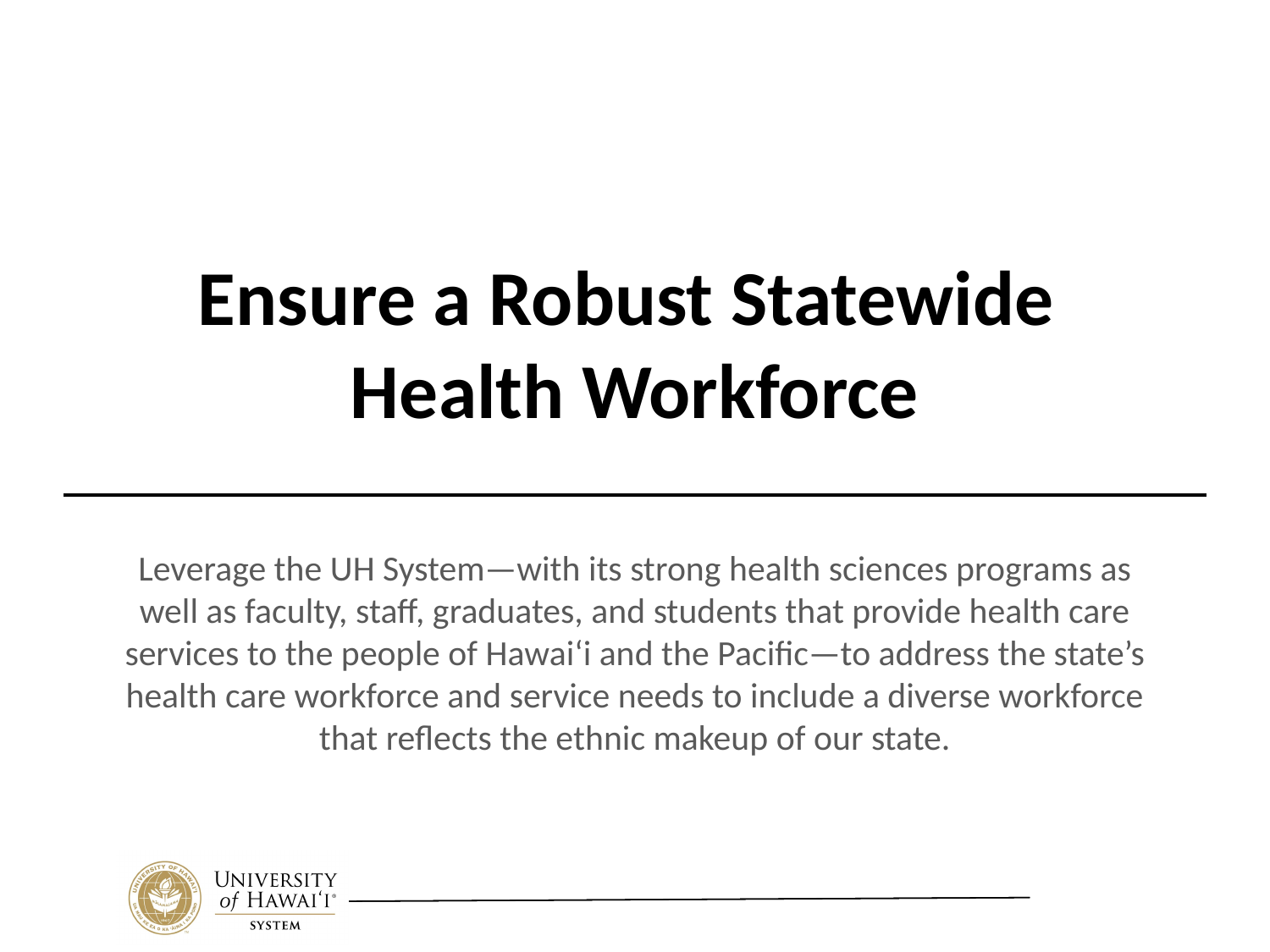

# Ensure a Robust Statewide Health Workforce
Leverage the UH System—with its strong health sciences programs as well as faculty, staff, graduates, and students that provide health care services to the people of Hawaiʻi and the Pacific—to address the state’s health care workforce and service needs to include a diverse workforce that reflects the ethnic makeup of our state.